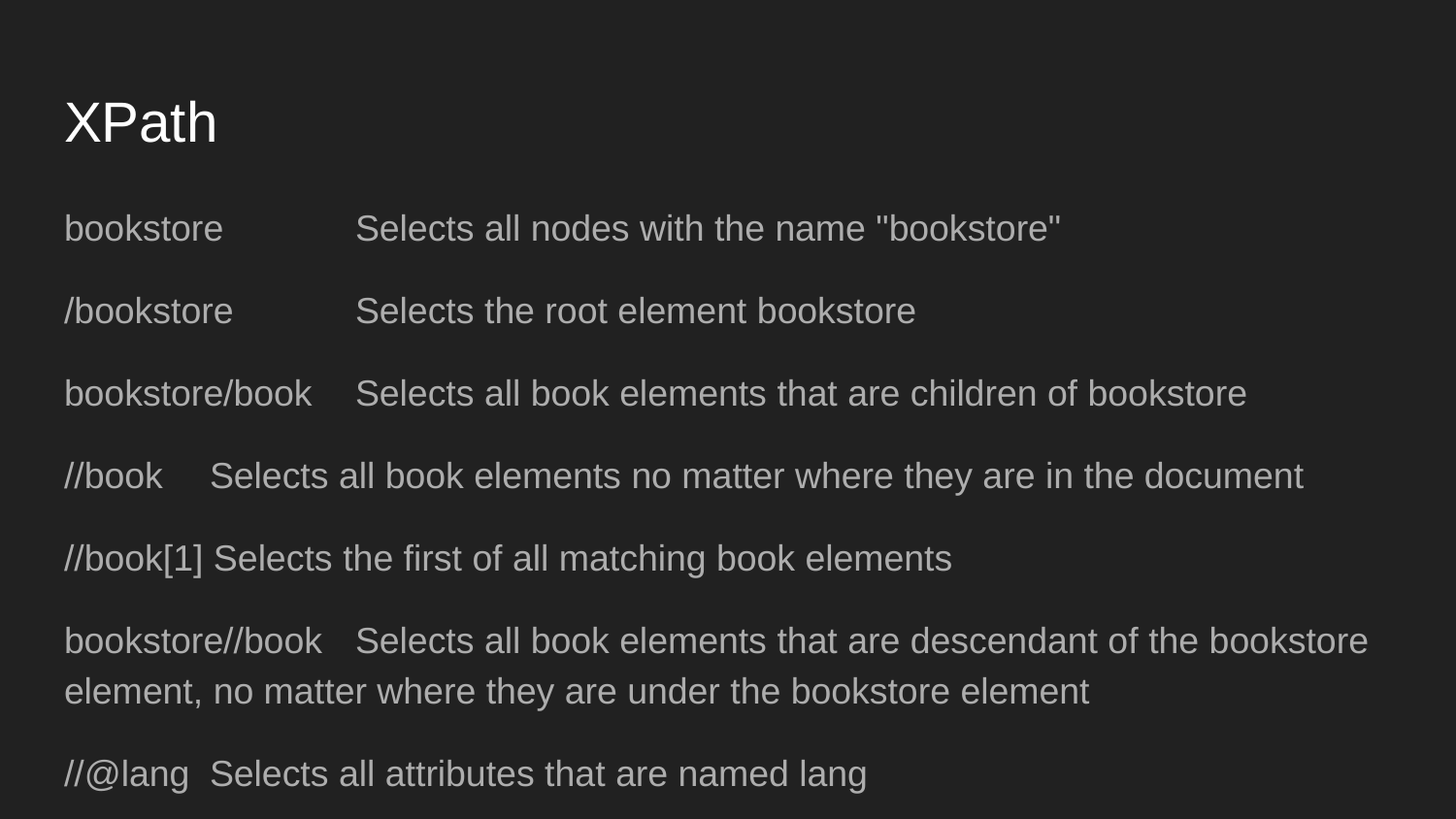

# XPath
bookstore	Selects all nodes with the name "bookstore"
/bookstore	Selects the root element bookstore
bookstore/book	Selects all book elements that are children of bookstore
//book	Selects all book elements no matter where they are in the document
//book[1] Selects the first of all matching book elements
bookstore//book	Selects all book elements that are descendant of the bookstore element, no matter where they are under the bookstore element
//@lang	Selects all attributes that are named lang